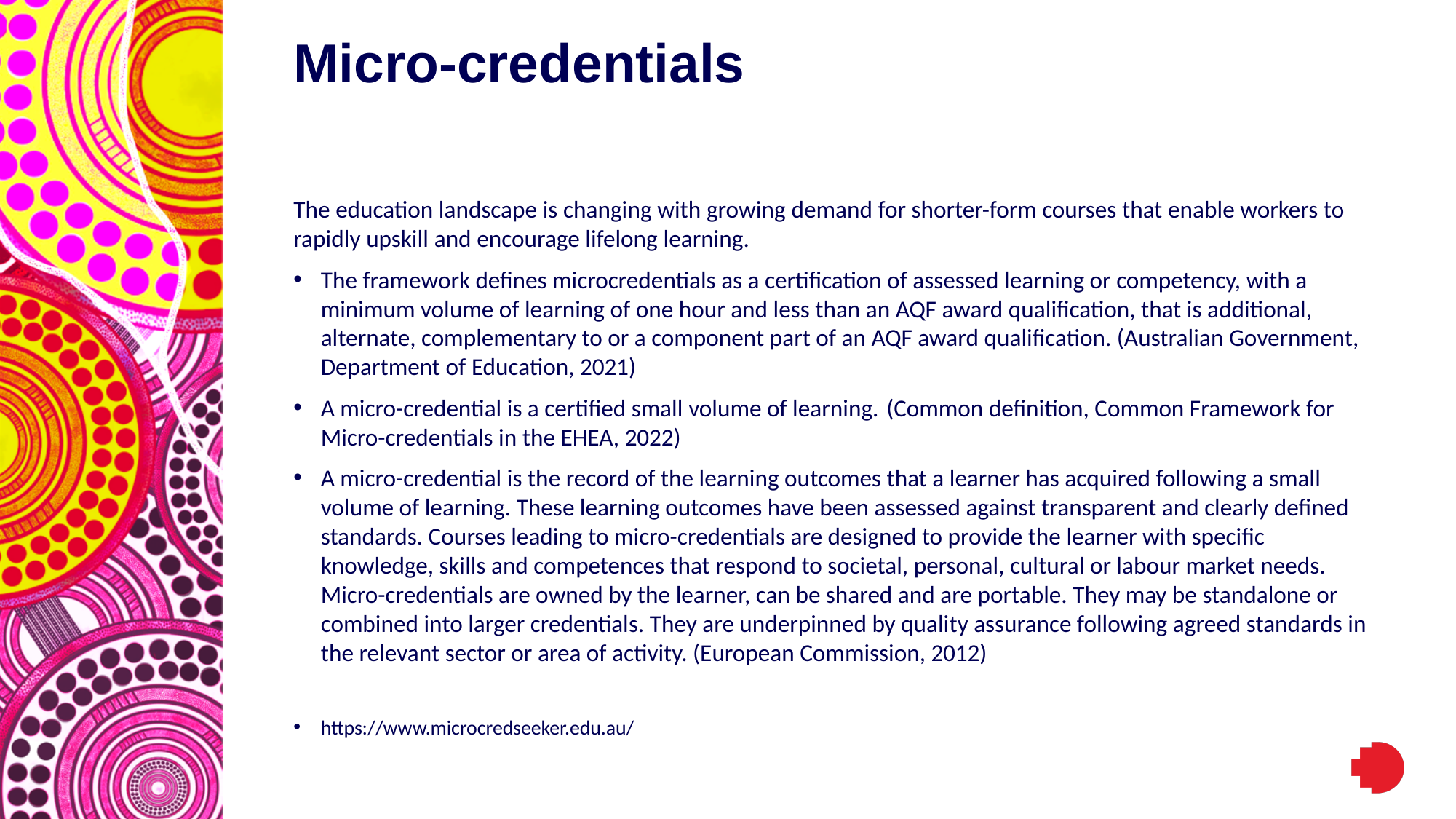

# Micro-credentials
The education landscape is changing with growing demand for shorter-form courses that enable workers to rapidly upskill and encourage lifelong learning.
The framework defines microcredentials as a certification of assessed learning or competency, with a minimum volume of learning of one hour and less than an AQF award qualification, that is additional, alternate, complementary to or a component part of an AQF award qualification. (Australian Government, Department of Education, 2021)
A micro-credential is a certified small volume of learning. (Common definition, Common Framework for Micro-credentials in the EHEA, 2022)
A micro-credential is the record of the learning outcomes that a learner has acquired following a small volume of learning. These learning outcomes have been assessed against transparent and clearly defined standards. Courses leading to micro-credentials are designed to provide the learner with specific knowledge, skills and competences that respond to societal, personal, cultural or labour market needs. Micro-credentials are owned by the learner, can be shared and are portable. They may be standalone or combined into larger credentials. They are underpinned by quality assurance following agreed standards in the relevant sector or area of activity. (European Commission, 2012)

https://www.microcredseeker.edu.au/